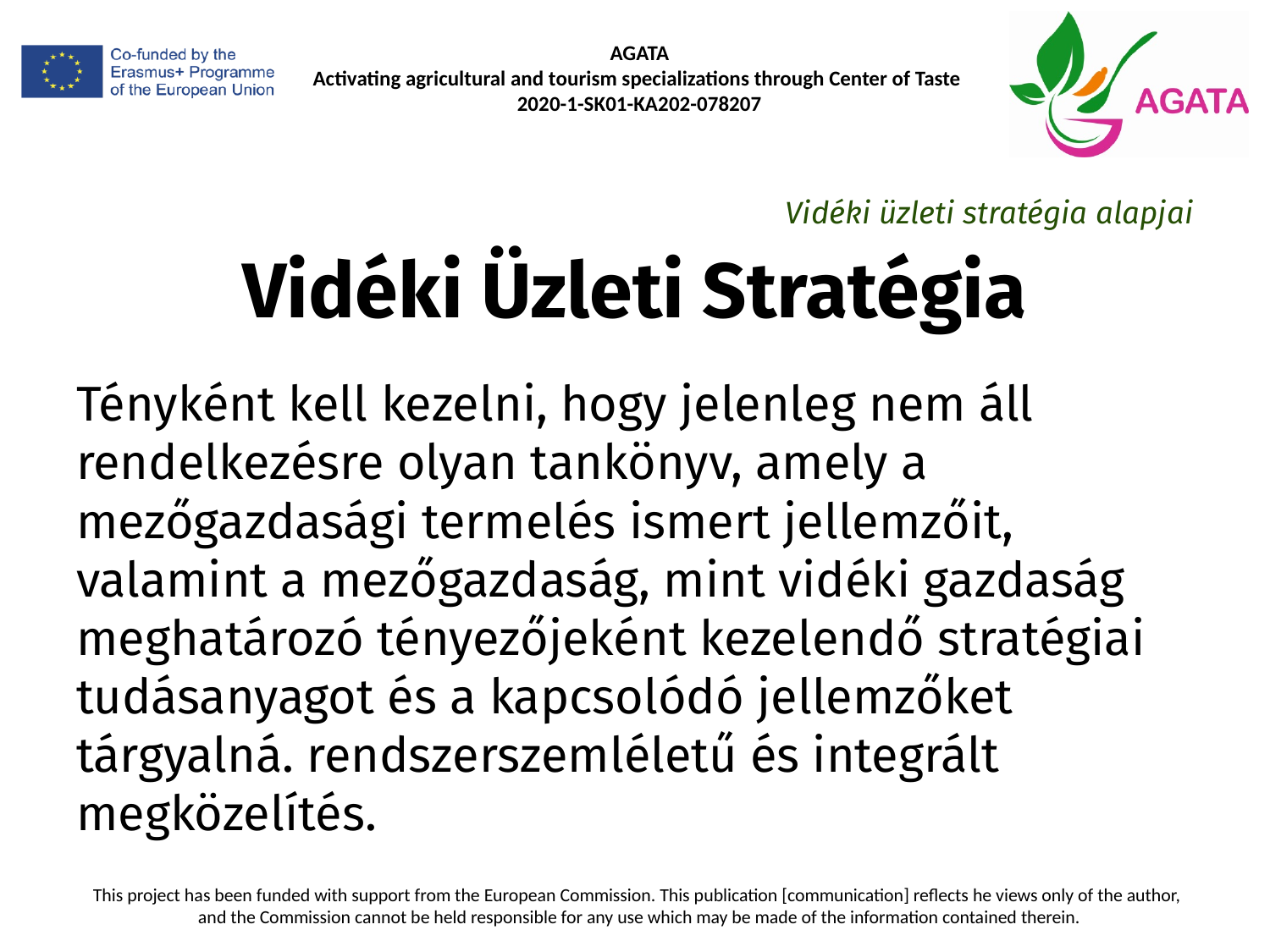

Vidéki üzleti stratégia alapjai
# Vidéki Üzleti Stratégia
Tényként kell kezelni, hogy jelenleg nem áll rendelkezésre olyan tankönyv, amely a mezőgazdasági termelés ismert jellemzőit, valamint a mezőgazdaság, mint vidéki gazdaság meghatározó tényezőjeként kezelendő stratégiai tudásanyagot és a kapcsolódó jellemzőket tárgyalná. rendszerszemléletű és integrált megközelítés.